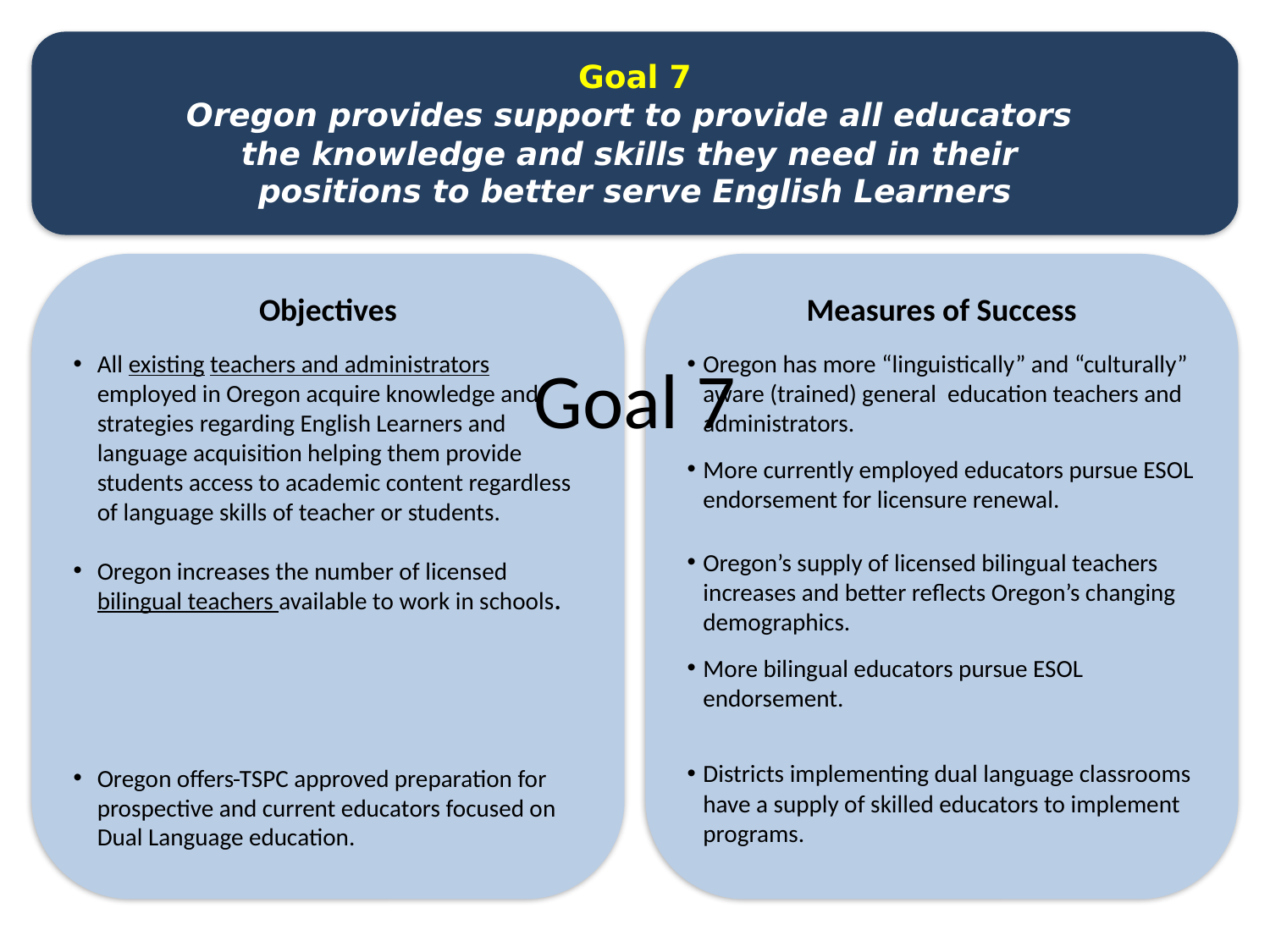

Goal 7
Oregon provides support to provide all educators
the knowledge and skills they need in their
positions to better serve English Learners
Objectives

All existing teachers and administrators employed in Oregon acquire knowledge and strategies regarding English Learners and language acquisition helping them provide students access to academic content regardless of language skills of teacher or students.

Oregon increases the number of licensed bilingual teachers available to work in schools.

Oregon offers TSPC approved preparation for prospective and current educators focused on Dual Language education.

Measures of Success

Oregon has more “linguistically” and “culturally” aware (trained) general  education teachers and administrators.

More currently employed educators pursue ESOL endorsement for licensure renewal.

Oregon’s supply of licensed bilingual teachers increases and better reflects Oregon’s changing demographics.

More bilingual educators pursue ESOL endorsement.

Districts implementing dual language classrooms have a supply of skilled educators to implement programs.

# Goal 7